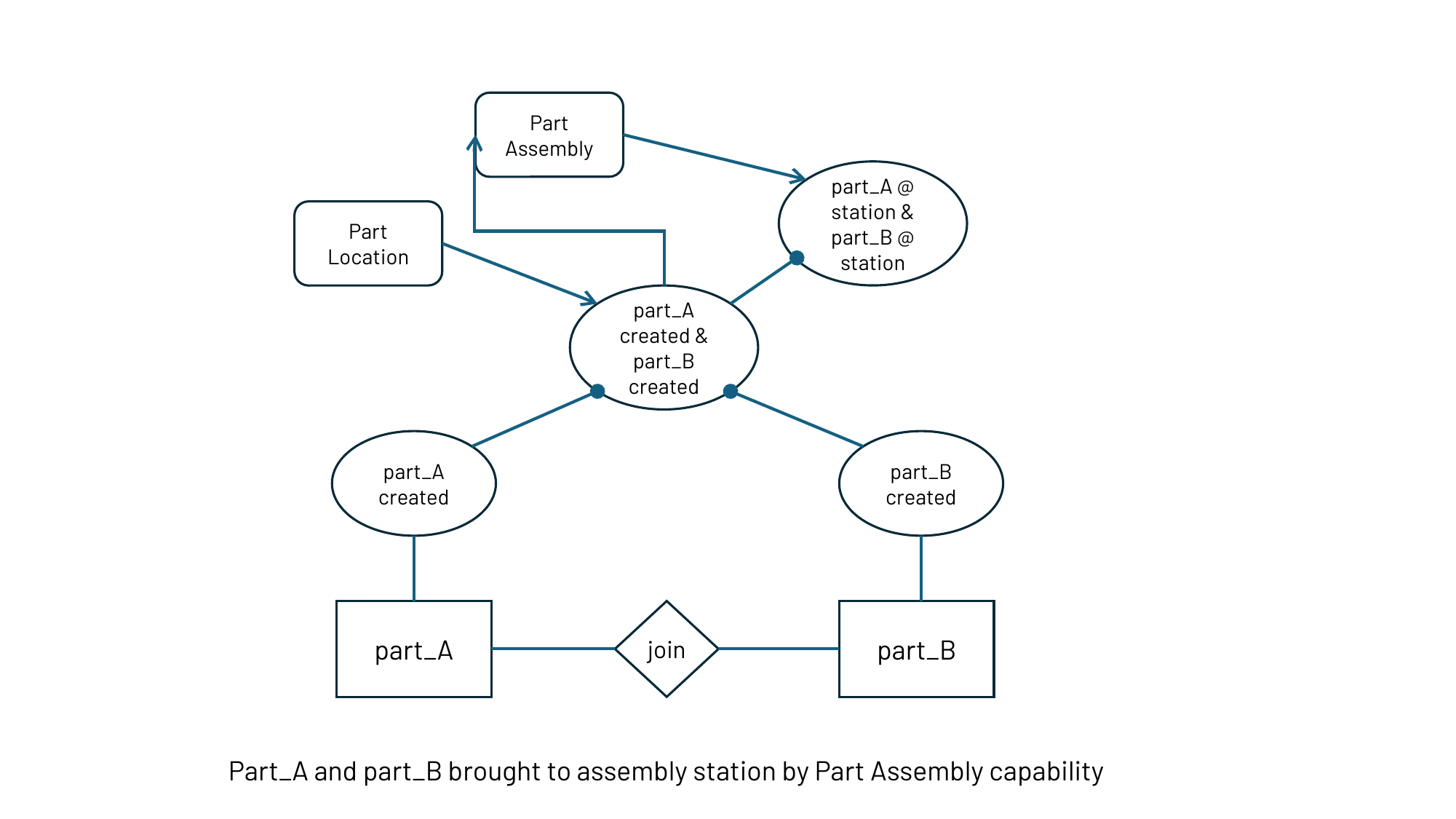

Part Assembly
part_A @ station &
part_B @ station
Part Location
part_A created & part_B created
part_A created
part_B created
join
part_B
part_A
Part_A and part_B brought to assembly station by Part Assembly capability